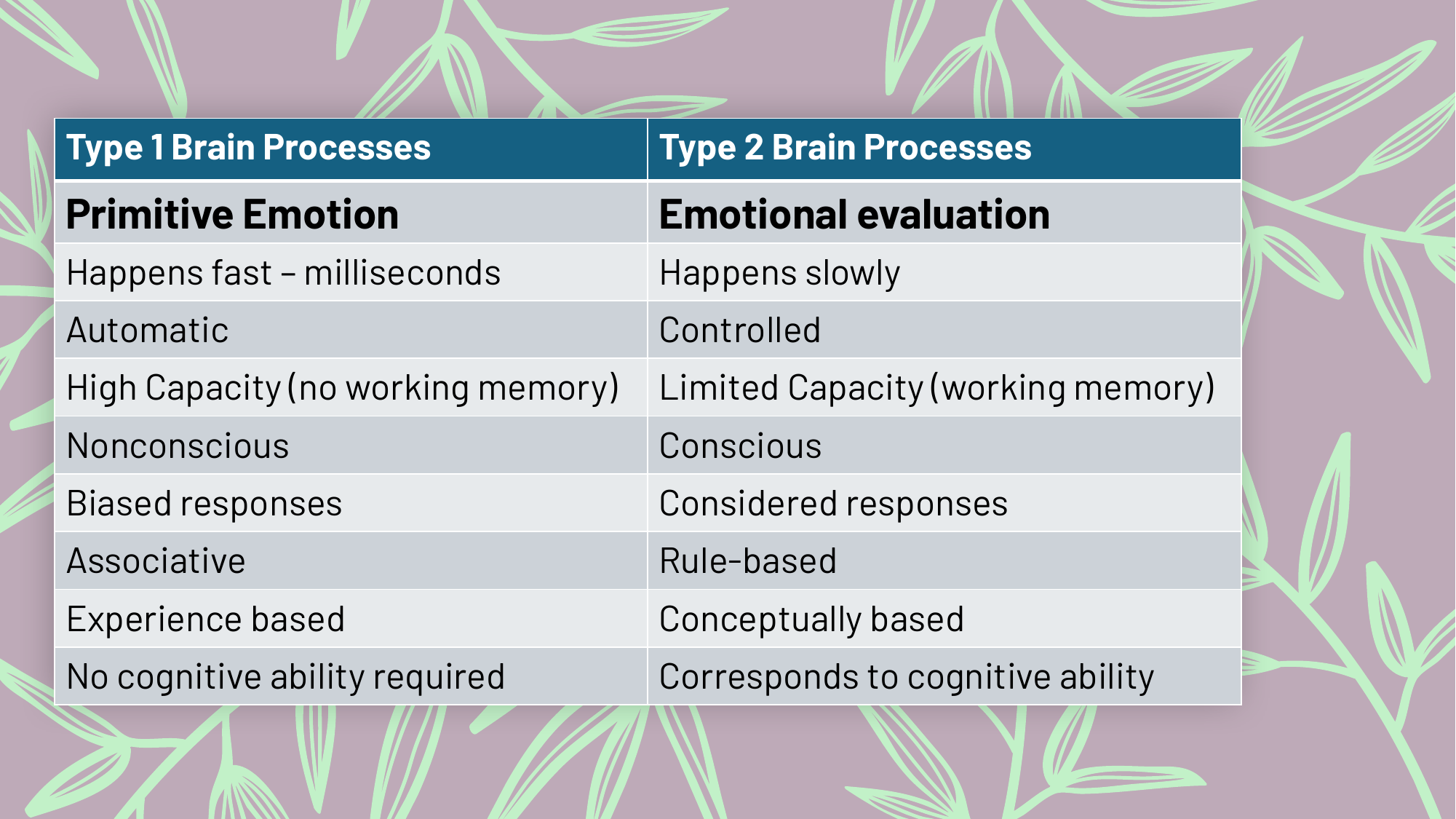

| Type 1 Brain Processes | Type 2 Brain Processes |
| --- | --- |
| Primitive Emotion | Emotional evaluation |
| Happens fast – milliseconds | Happens slowly |
| Automatic | Controlled |
| High Capacity (no working memory) | Limited Capacity (working memory) |
| Nonconscious | Conscious |
| Biased responses | Considered responses |
| Associative | Rule-based |
| Experience based | Conceptually based |
| No cognitive ability required | Corresponds to cognitive ability |